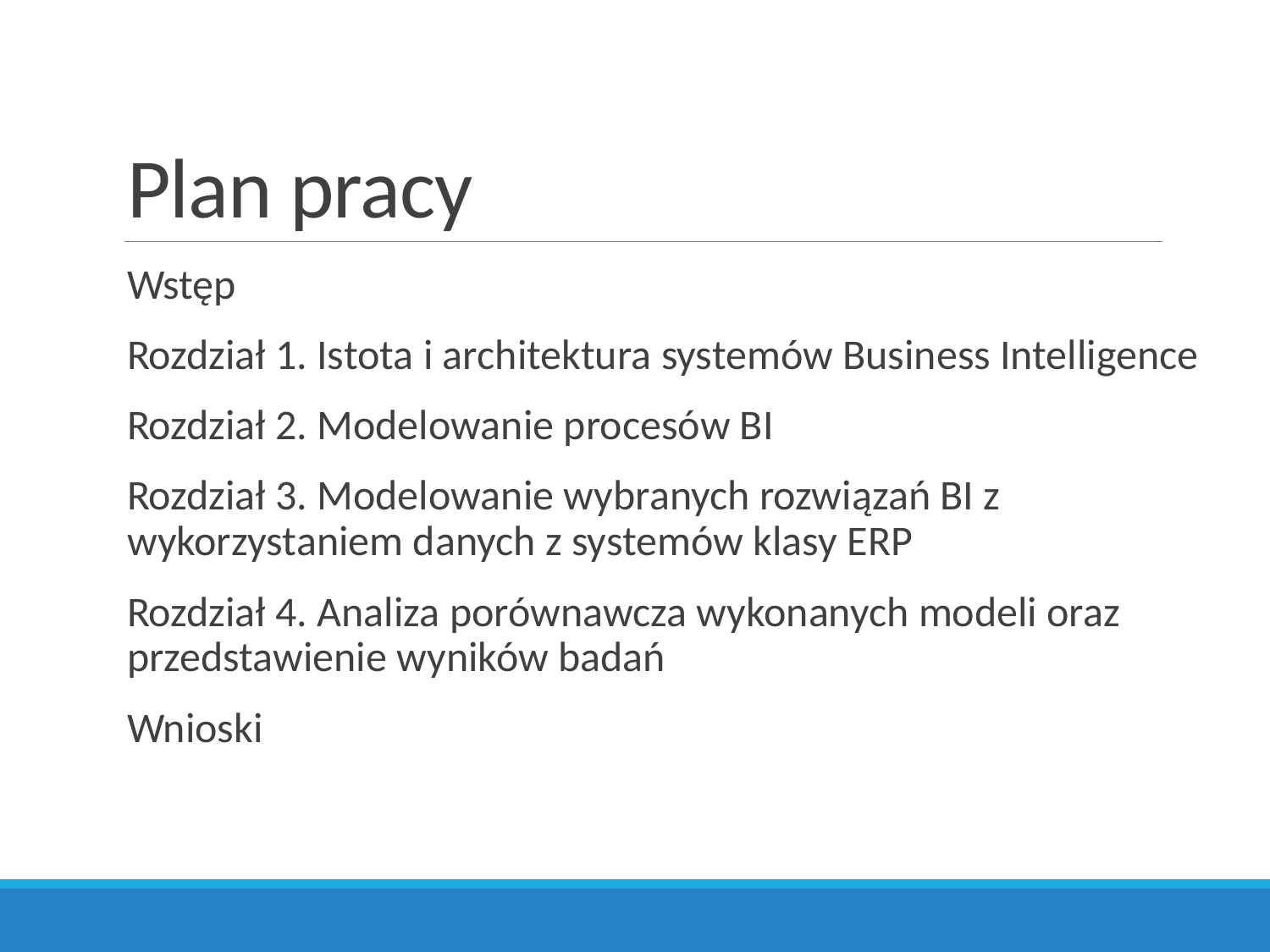

# Plan pracy
Wstęp
Rozdział 1. Istota i architektura systemów Business Intelligence
Rozdział 2. Modelowanie procesów BI
Rozdział 3. Modelowanie wybranych rozwiązań BI z wykorzystaniem danych z systemów klasy ERP
Rozdział 4. Analiza porównawcza wykonanych modeli oraz przedstawienie wyników badań
Wnioski